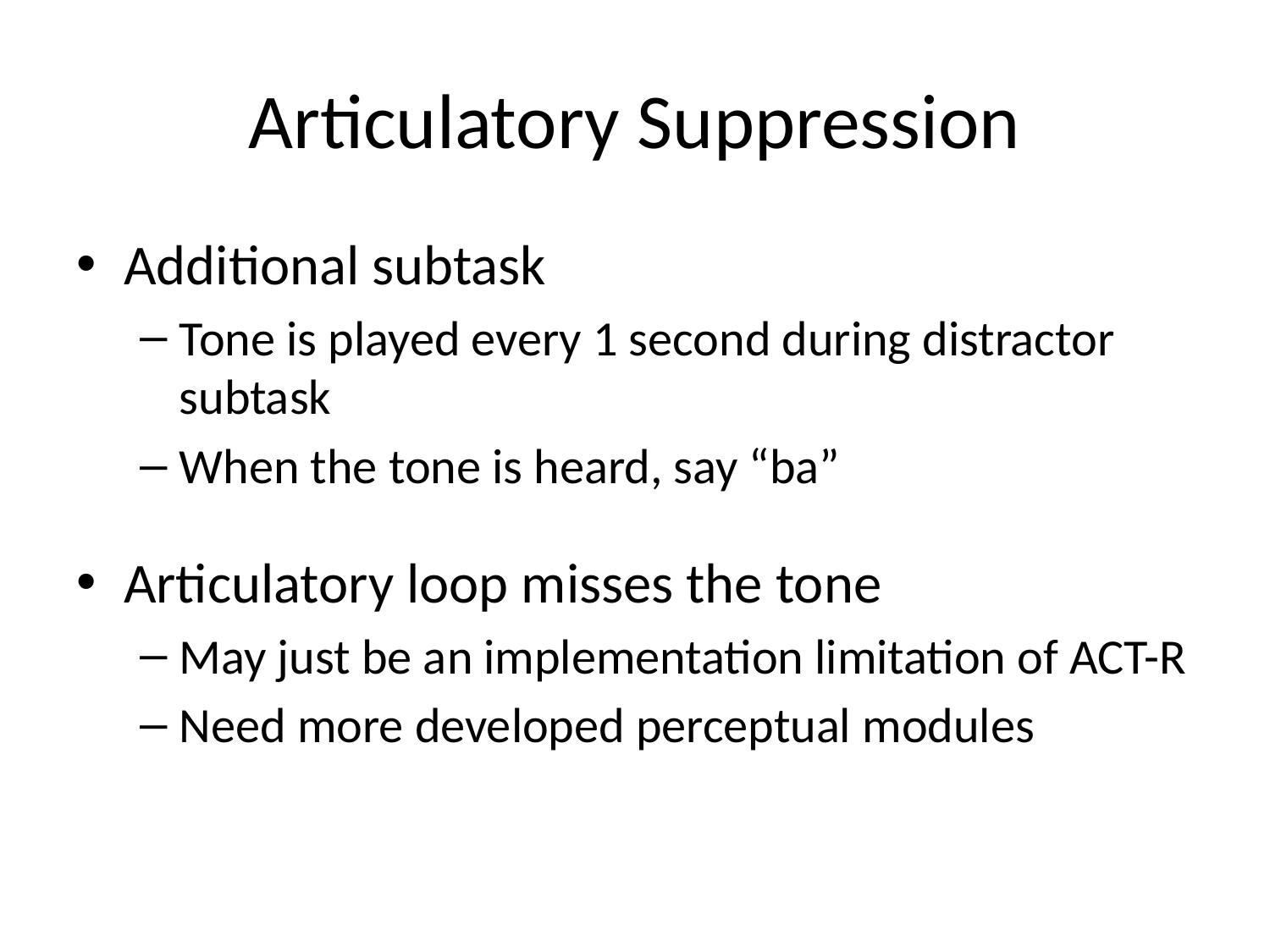

# Articulatory Suppression
Additional subtask
Tone is played every 1 second during distractor subtask
When the tone is heard, say “ba”

Articulatory loop misses the tone
May just be an implementation limitation of ACT-R
Need more developed perceptual modules